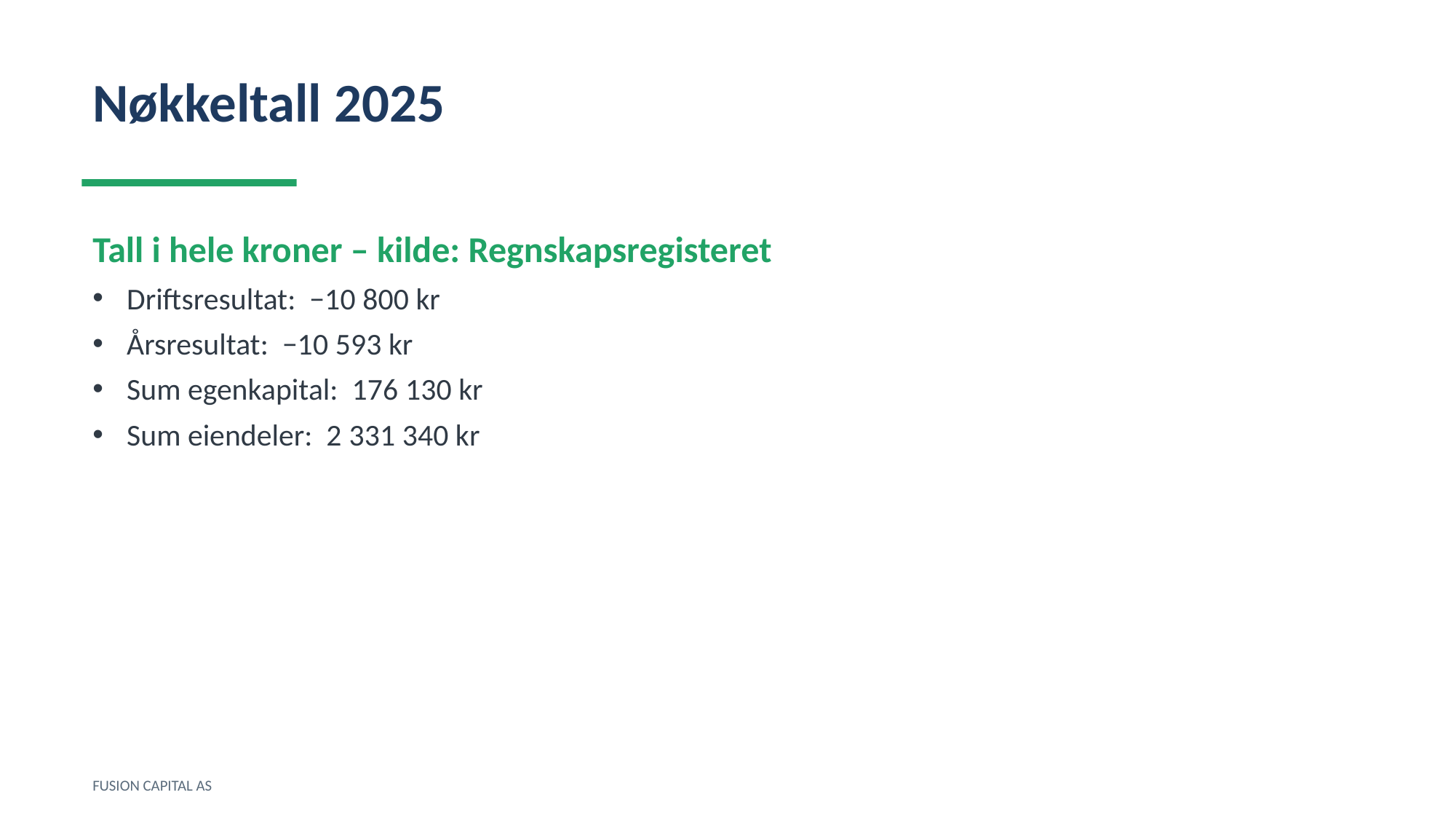

Nøkkeltall 2025

Tall i hele kroner – kilde: Regnskapsregisteret
Driftsresultat:  −10 800 kr
Årsresultat:  −10 593 kr
Sum egenkapital:  176 130 kr
Sum eiendeler:  2 331 340 kr
FUSION CAPITAL AS